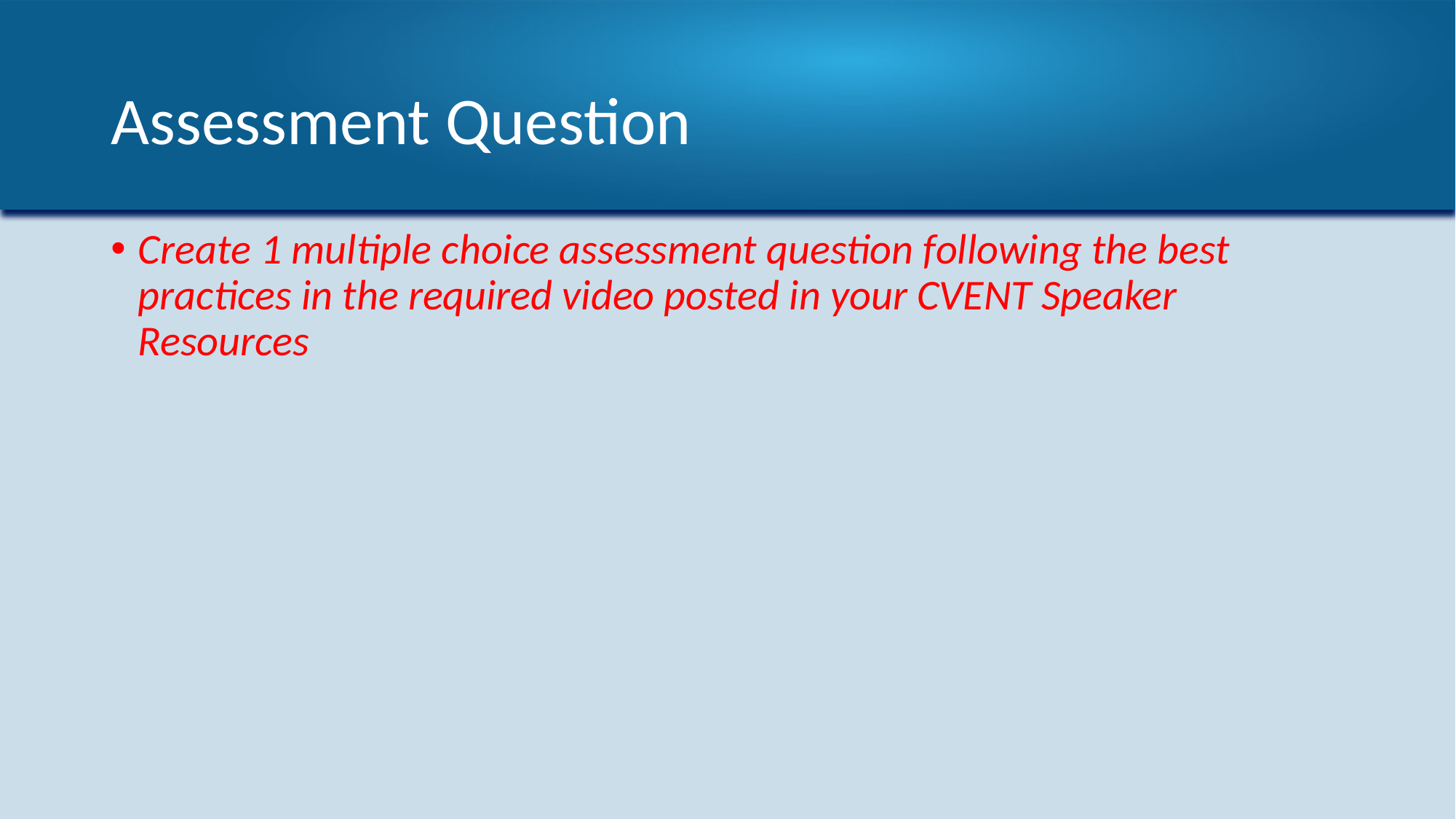

# Assessment Question
Create 1 multiple choice assessment question following the best practices in the required video posted in your CVENT Speaker Resources